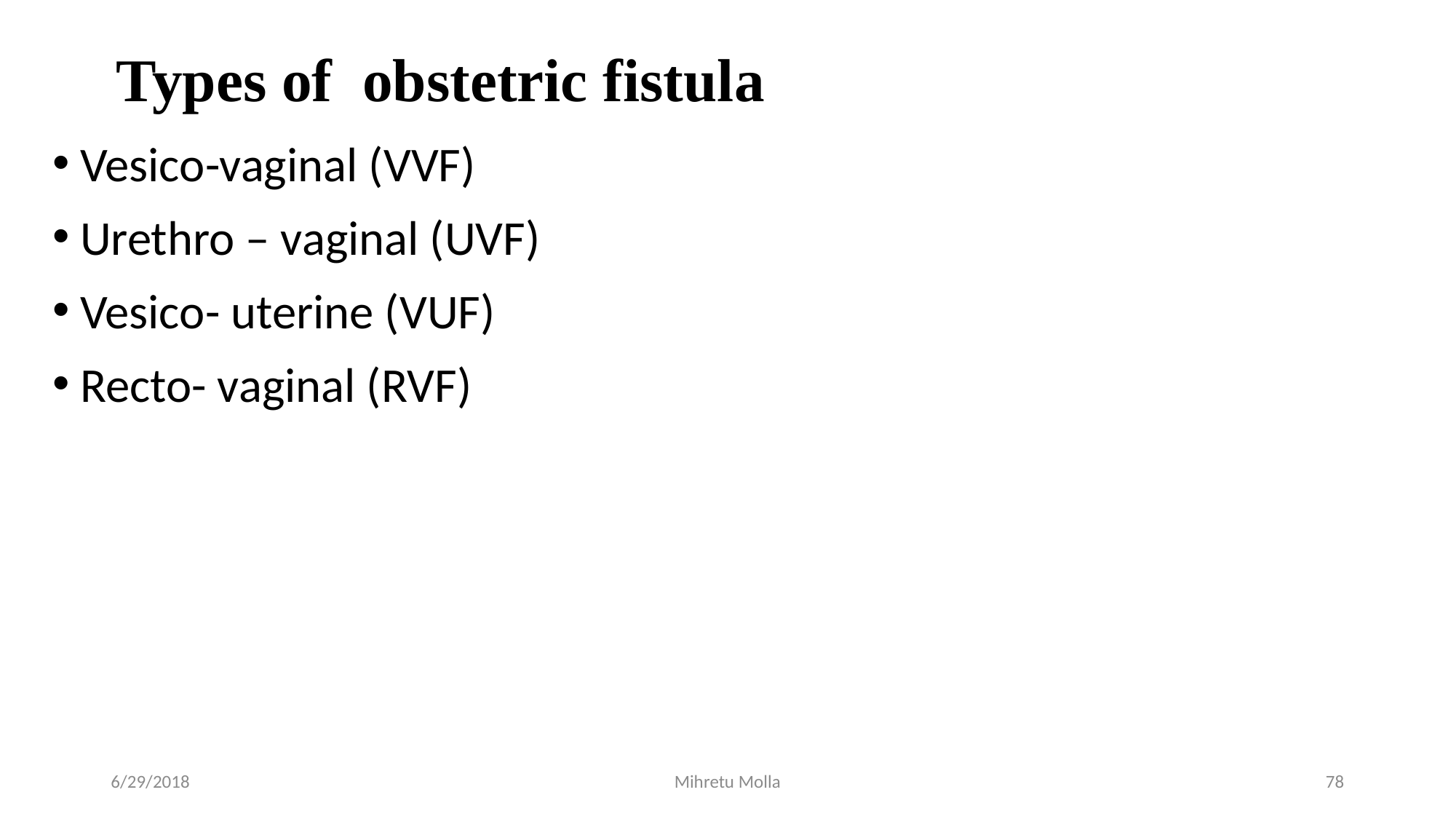

# Types of  obstetric fistula
Vesico-vaginal (VVF)
Urethro – vaginal (UVF)
Vesico- uterine (VUF)
Recto- vaginal (RVF)

6/29/2018
Mihretu Molla
78